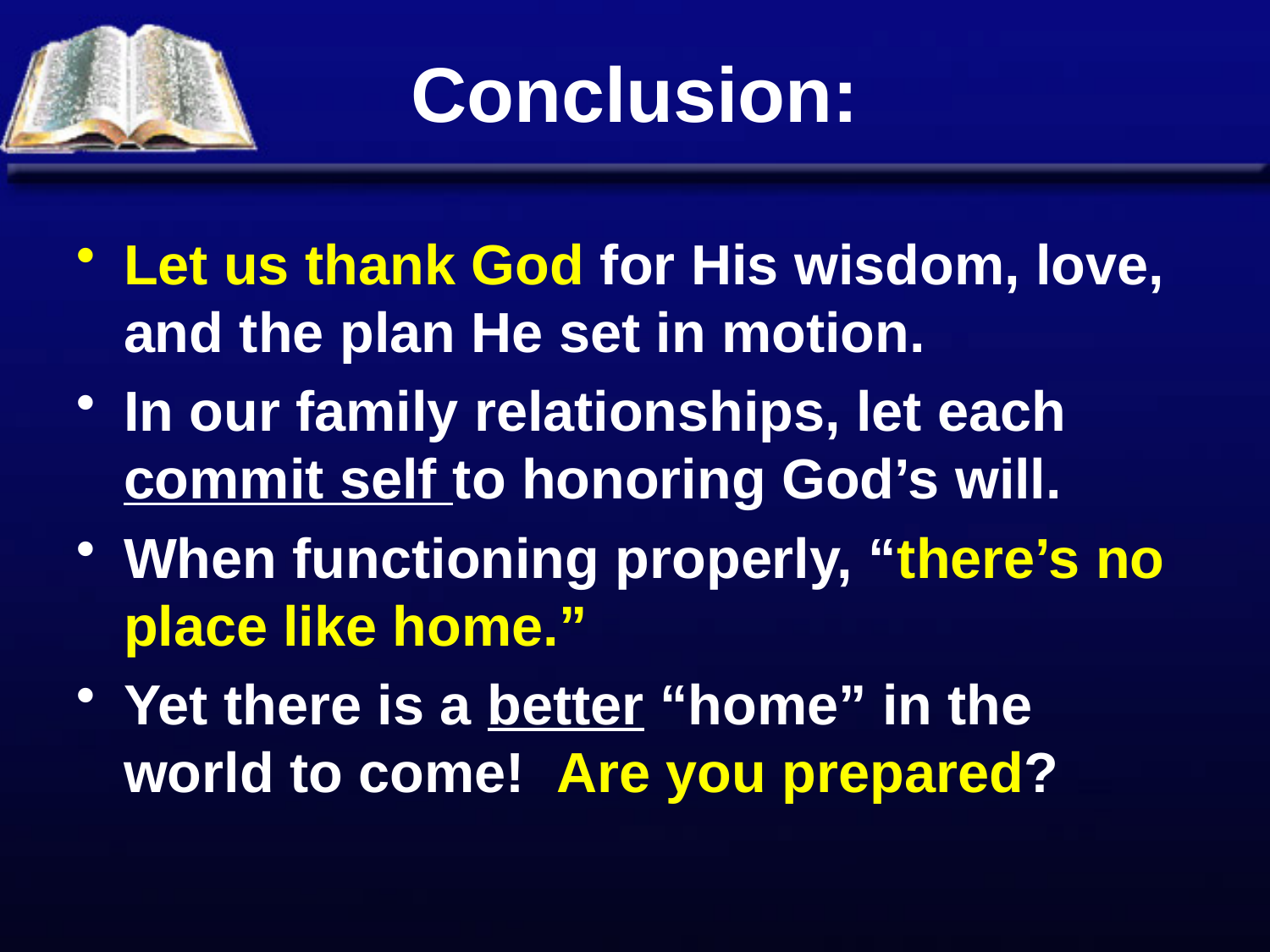

# Conclusion:
Let us thank God for His wisdom, love, and the plan He set in motion.
In our family relationships, let each commit self to honoring God’s will.
When functioning properly, “there’s no place like home.”
Yet there is a better “home” in the world to come!  Are you prepared?